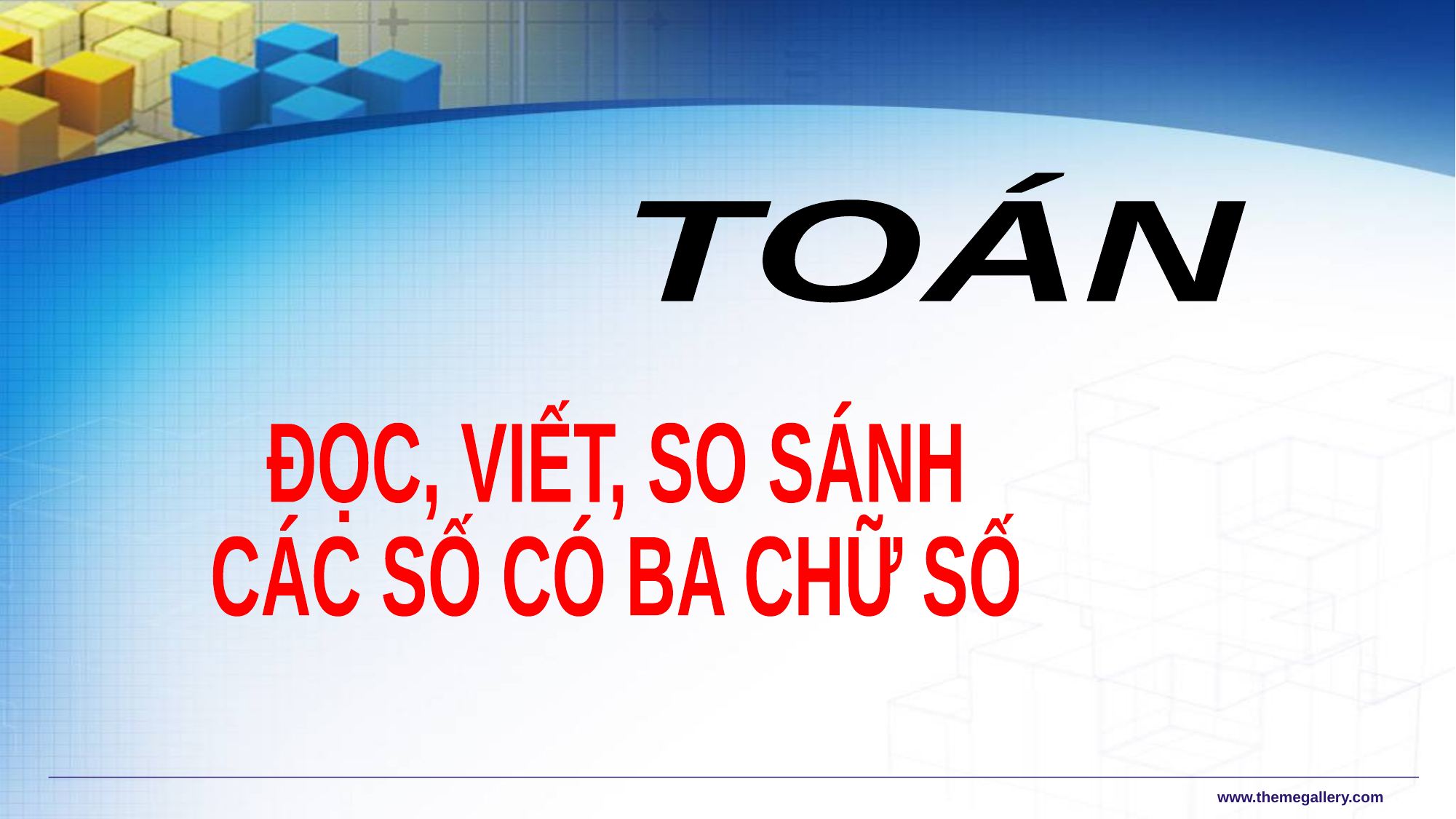

TOÁN
ĐỌC, VIẾT, SO SÁNH
CÁC SỐ CÓ BA CHỮ SỐ
www.themegallery.com